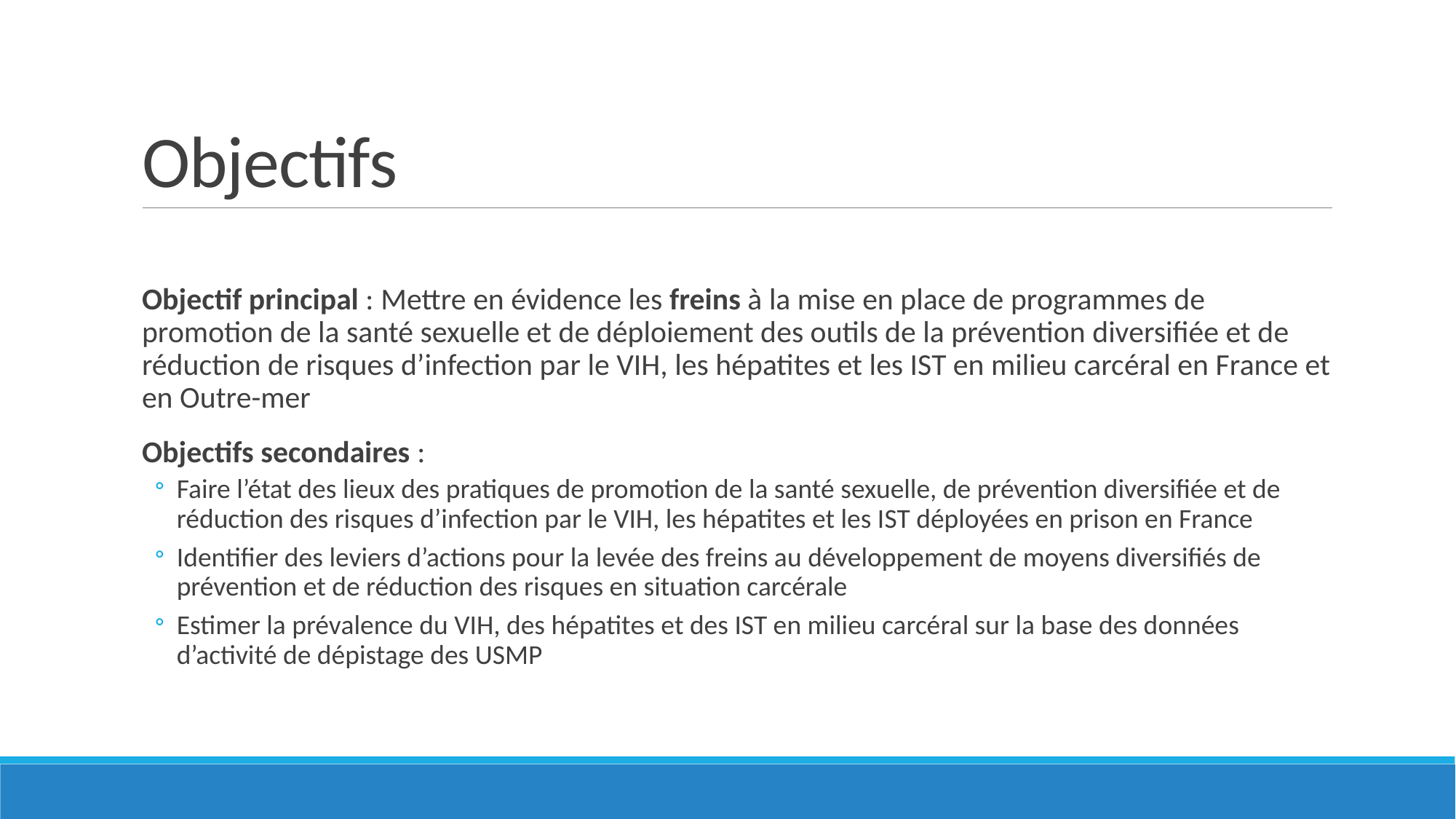

# Objectifs

Objectif principal : Mettre en évidence les freins à la mise en place de programmes de promotion de la santé sexuelle et de déploiement des outils de la prévention diversifiée et de réduction de risques d’infection par le VIH, les hépatites et les IST en milieu carcéral en France et en Outre-mer
Objectifs secondaires :
Faire l’état des lieux des pratiques de promotion de la santé sexuelle, de prévention diversifiée et de réduction des risques d’infection par le VIH, les hépatites et les IST déployées en prison en France
Identifier des leviers d’actions pour la levée des freins au développement de moyens diversifiés de prévention et de réduction des risques en situation carcérale
Estimer la prévalence du VIH, des hépatites et des IST en milieu carcéral sur la base des données d’activité de dépistage des USMP